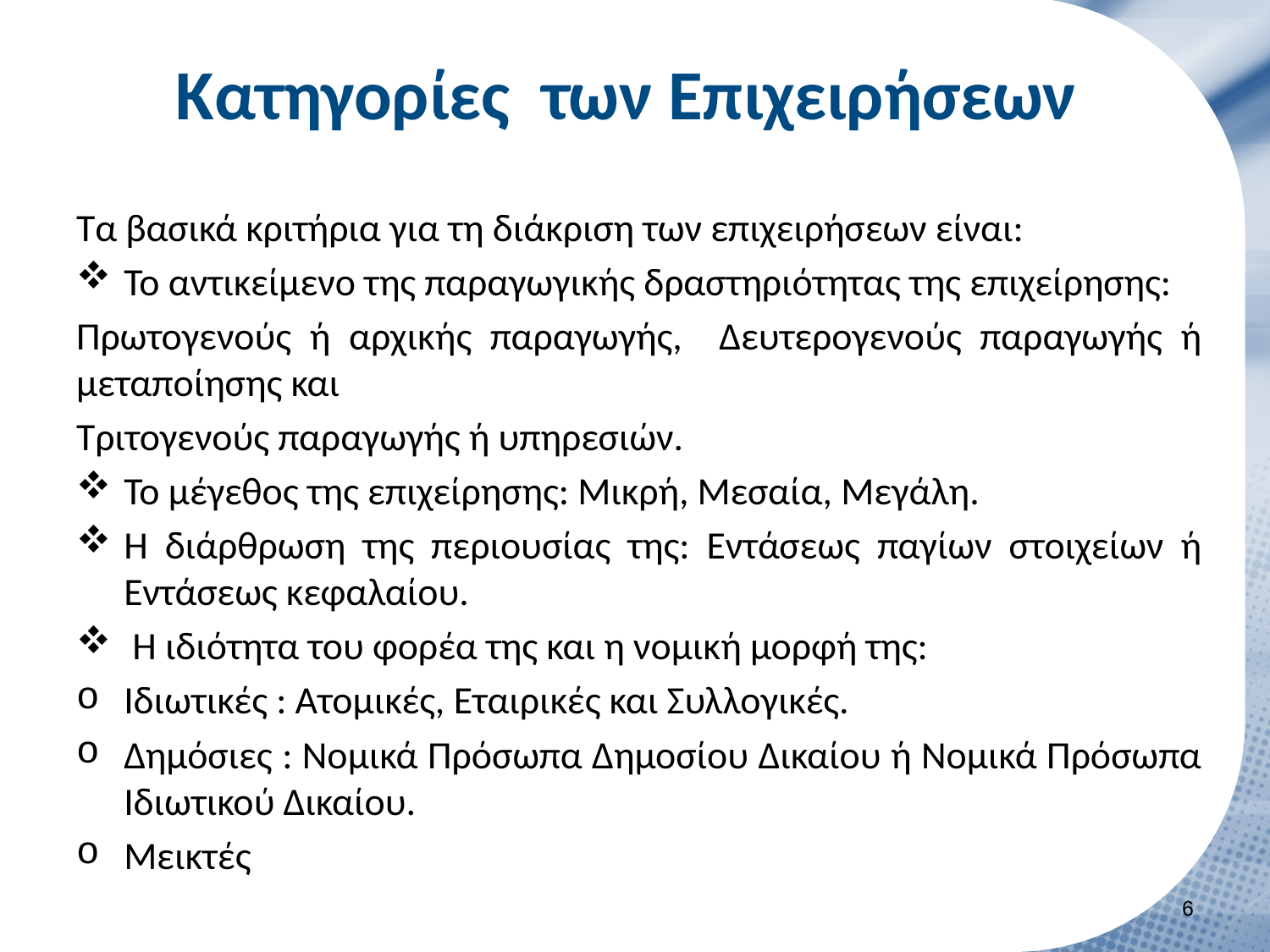

# Κατηγορίες  των Επιχειρήσεων
Τα βασικά κριτήρια για τη διάκριση των επιχειρήσεων είναι:
Το αντικείμενο της παραγωγικής δραστηριότητας της επιχείρησης:
Πρωτογενούς ή αρχικής παραγωγής,  Δευτερογενούς παραγωγής ή μεταποίησης και
Τριτογενούς παραγωγής ή υπηρεσιών.
Το μέγεθος της επιχείρησης: Μικρή, Μεσαία, Μεγάλη.
Η διάρθρωση της περιουσίας της: Εντάσεως παγίων στοιχείων ή Εντάσεως κεφαλαίου.
 Η ιδιότητα του φορέα της και η νομική μορφή της:
Ιδιωτικές : Ατομικές, Εταιρικές και Συλλογικές.
Δημόσιες : Νομικά Πρόσωπα Δημοσίου Δικαίου ή Νομικά Πρόσωπα Ιδιωτικού Δικαίου.
Μεικτές
6